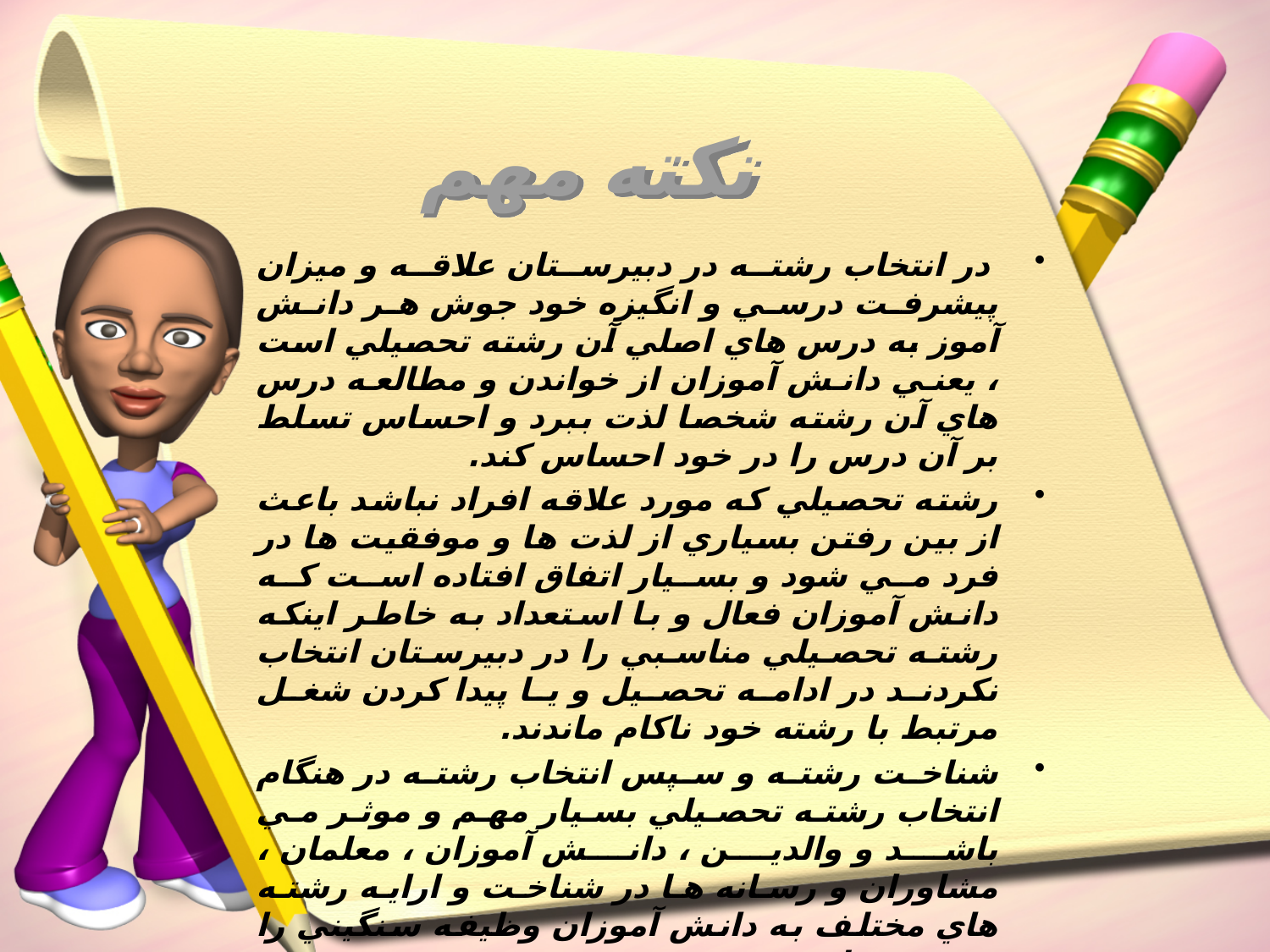

# نکته مهم
 در انتخاب رشته در دبيرستان علاقه و ميزان پيشرفت درسي و انگيزه خود جوش هر دانش آموز به درس هاي اصلي آن رشته تحصيلي است ، يعني دانش آموزان از خواندن و مطالعه درس هاي آن رشته شخصا لذت ببرد و احساس تسلط بر آن درس را در خود احساس کند.
رشته تحصيلي که مورد علاقه افراد نباشد باعث از بين رفتن بسياري از لذت ها و موفقيت ها در فرد مي شود و بسيار اتفاق افتاده است که دانش آموزان فعال و با استعداد به خاطر اينکه رشته تحصيلي مناسبي را در دبيرستان انتخاب نکردند در ادامه تحصيل و يا پيدا کردن شغل مرتبط با رشته خود ناکام ماندند.
شناخت رشته و سپس انتخاب رشته در هنگام انتخاب رشته تحصيلي بسيار مهم و موثر مي باشد و والدين ، دانش آموزان ، معلمان ، مشاوران و رسانه ها در شناخت و ارايه رشته هاي مختلف به دانش آموزان وظيفه سنگيني را بر عهده دارند.